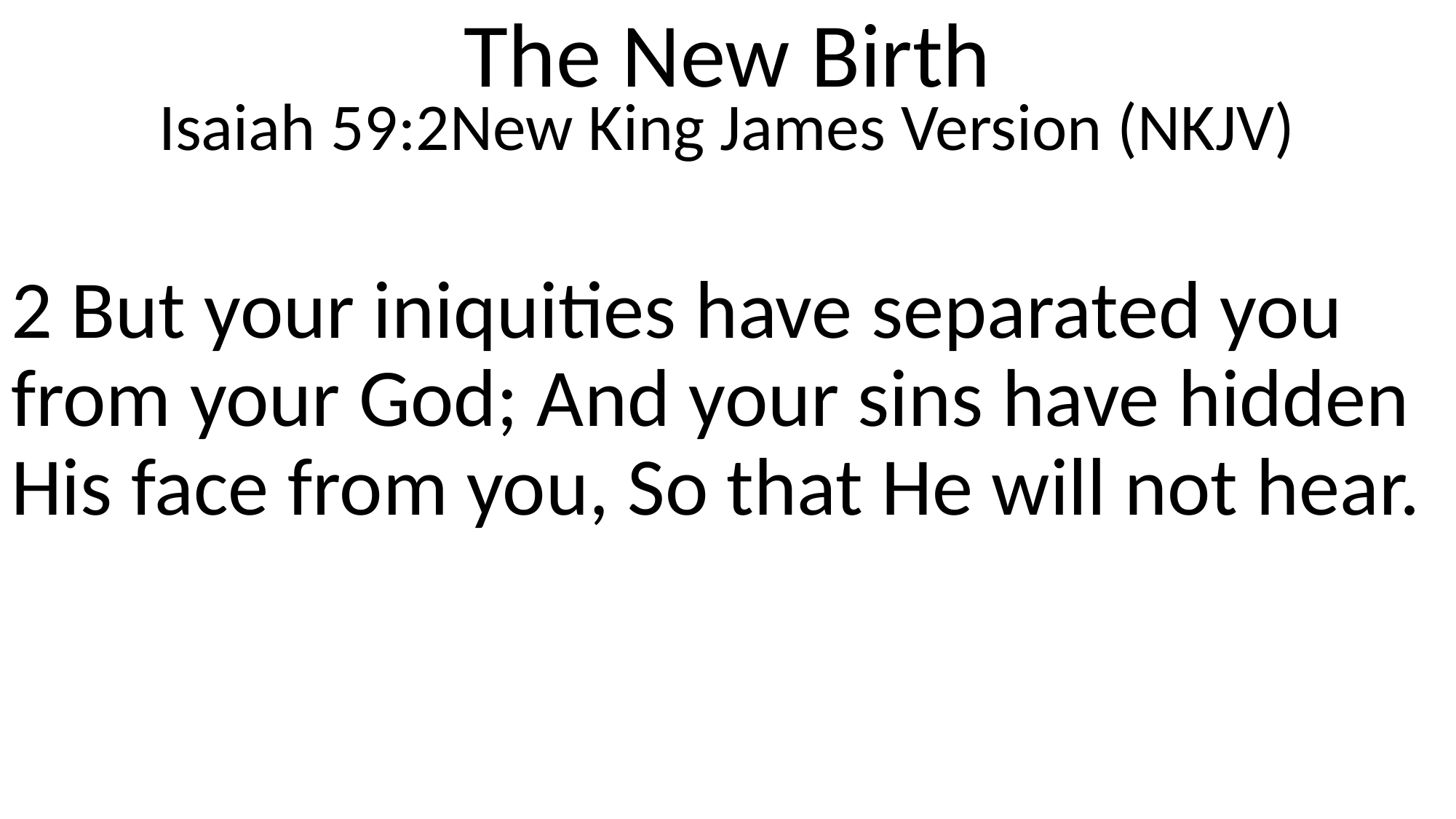

# The New Birth
Isaiah 59:2New King James Version (NKJV)

2 But your iniquities have separated you from your God; And your sins have hidden His face from you, So that He will not hear.